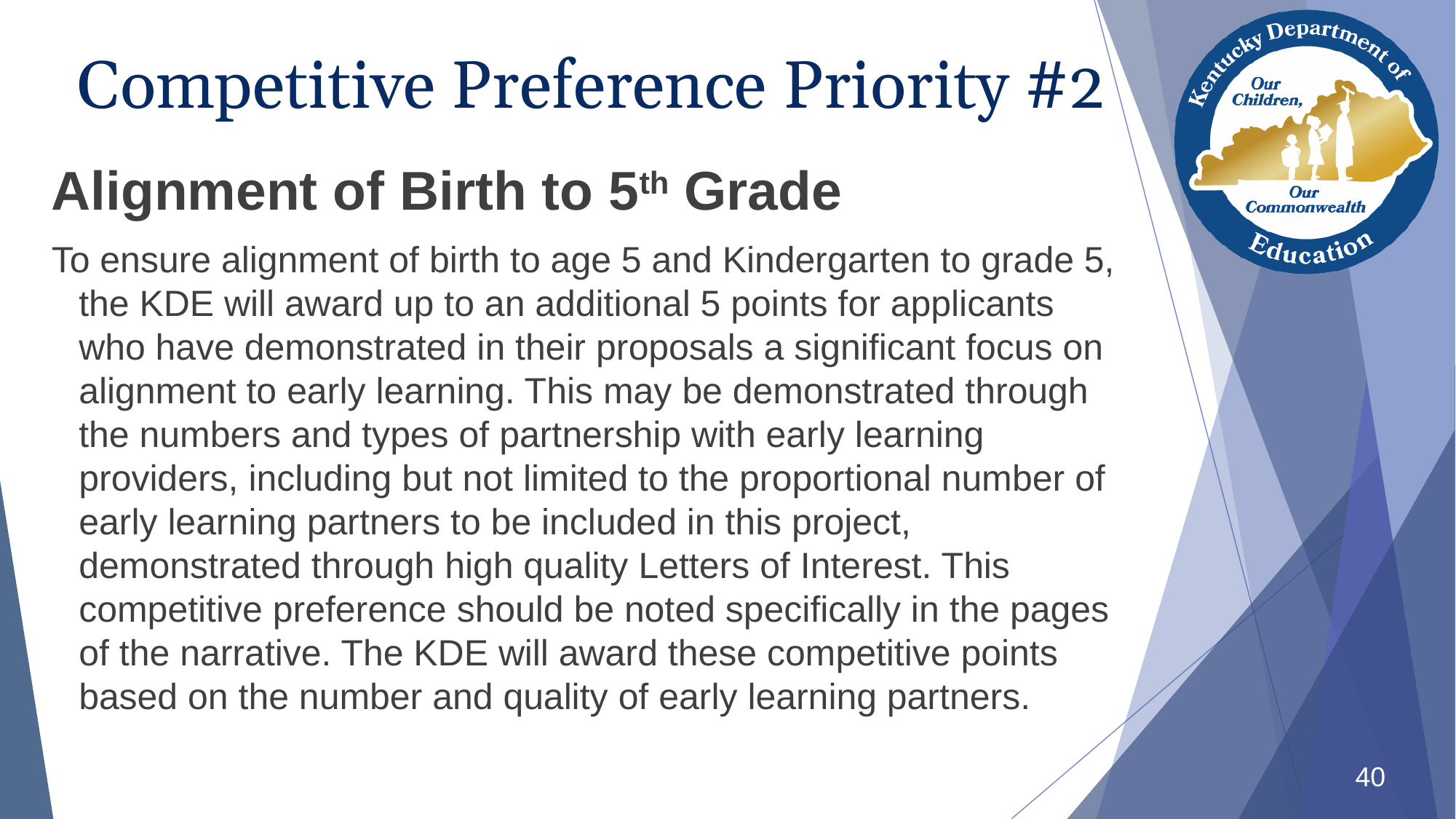

# Competitive Preference Priority #2
Alignment of Birth to 5th Grade
To ensure alignment of birth to age 5 and Kindergarten to grade 5, the KDE will award up to an additional 5 points for applicants who have demonstrated in their proposals a significant focus on alignment to early learning. This may be demonstrated through the numbers and types of partnership with early learning providers, including but not limited to the proportional number of early learning partners to be included in this project, demonstrated through high quality Letters of Interest. This competitive preference should be noted specifically in the pages of the narrative. The KDE will award these competitive points based on the number and quality of early learning partners.
40